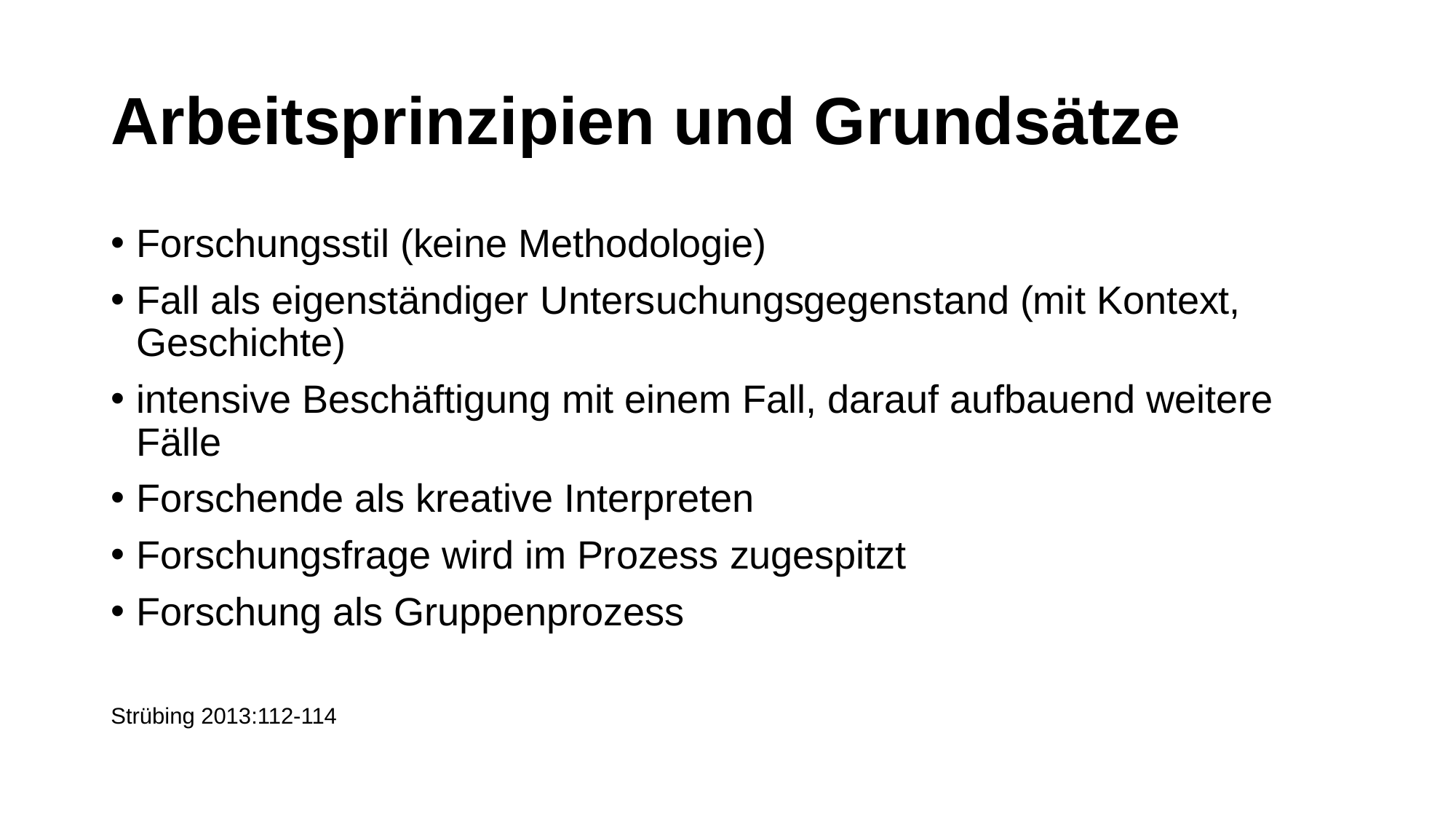

# Arbeitsprinzipien und Grundsätze
Forschungsstil (keine Methodologie)
Fall als eigenständiger Untersuchungsgegenstand (mit Kontext, Geschichte)
intensive Beschäftigung mit einem Fall, darauf aufbauend weitere Fälle
Forschende als kreative Interpreten
Forschungsfrage wird im Prozess zugespitzt
Forschung als Gruppenprozess

Strübing 2013:112-114